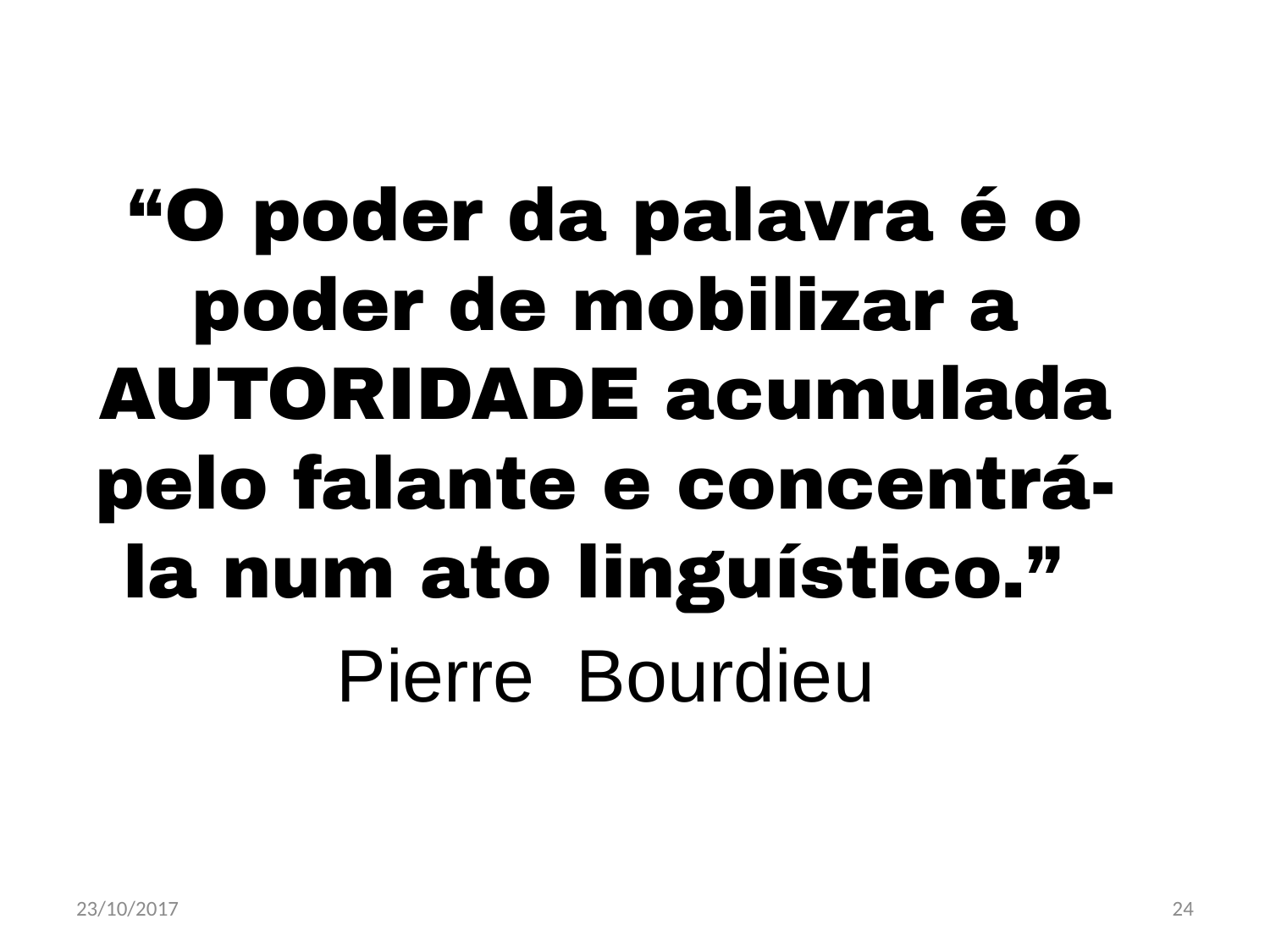

“O poder da palavra é o poder de mobilizar a AUTORIDADE acumulada pelo falante e concentrá-la num ato linguístico.”
Pierre  Bourdieu

23/10/2017
24